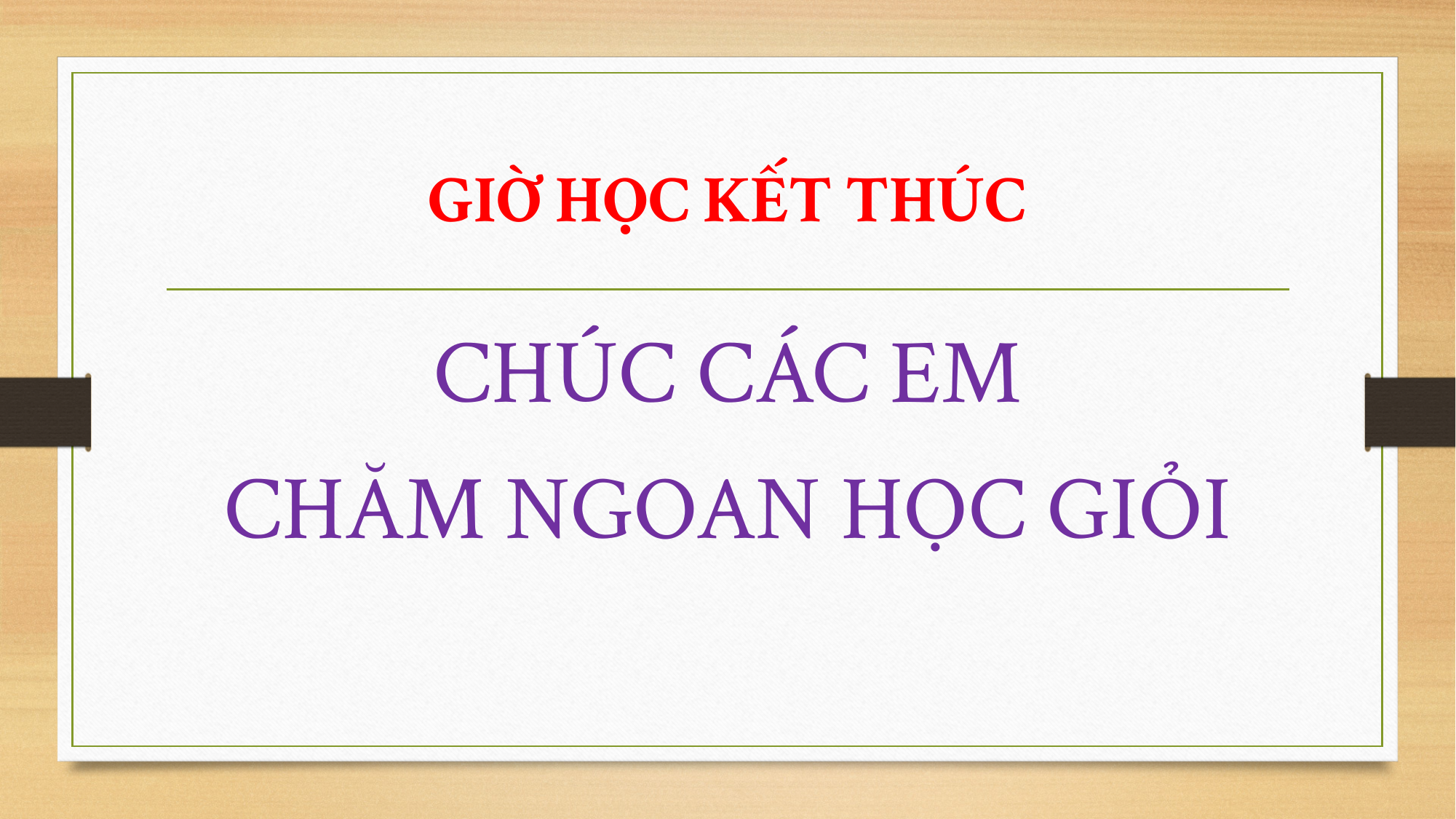

# GIỜ HỌC KẾT THÚC
CHÚC CÁC EM
CHĂM NGOAN HỌC GIỎI